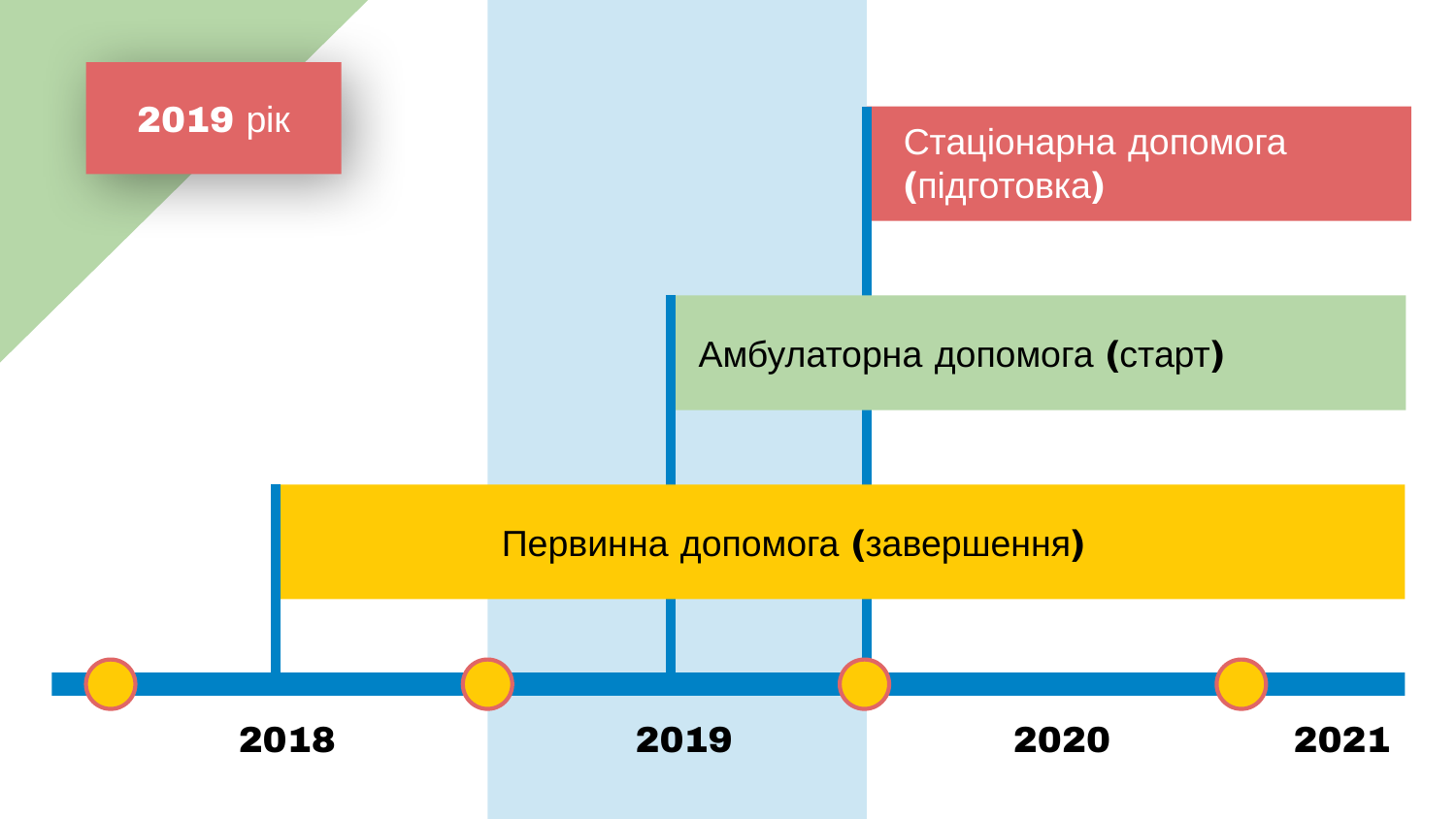

2019 рік

Стаціонарна допомога
(підготовка)

Амбулаторна допомога (старт)

Первинна допомога (завершення)

2018
2019
2020
2021